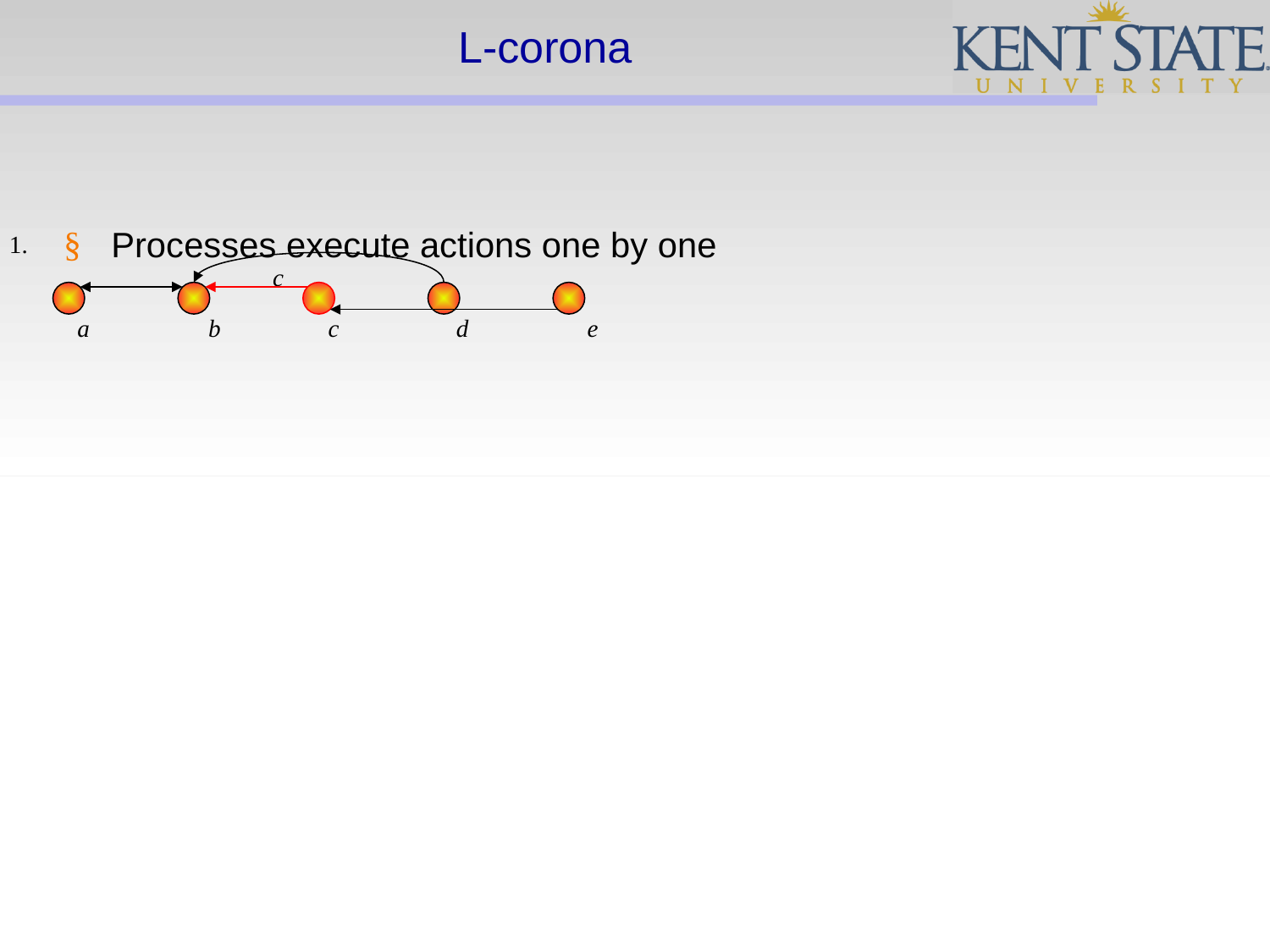

# L-corona
Processes execute actions one by one
1.
c

a
b
c
d
e